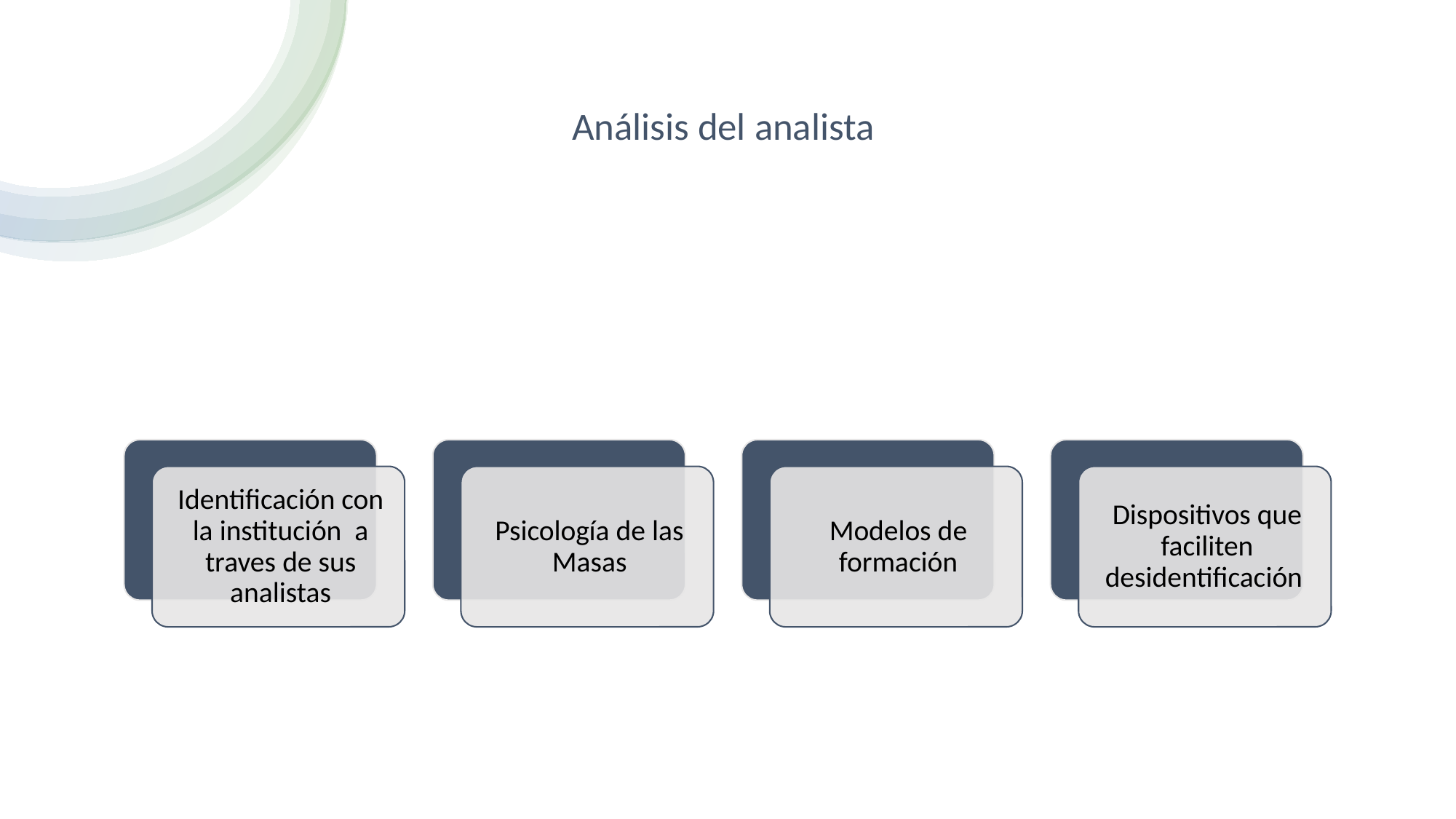

# Análisis del analista
Identificación con la institución  a traves de sus analistas
Psicología de las Masas
Modelos de formación
Dispositivos que faciliten desidentificación